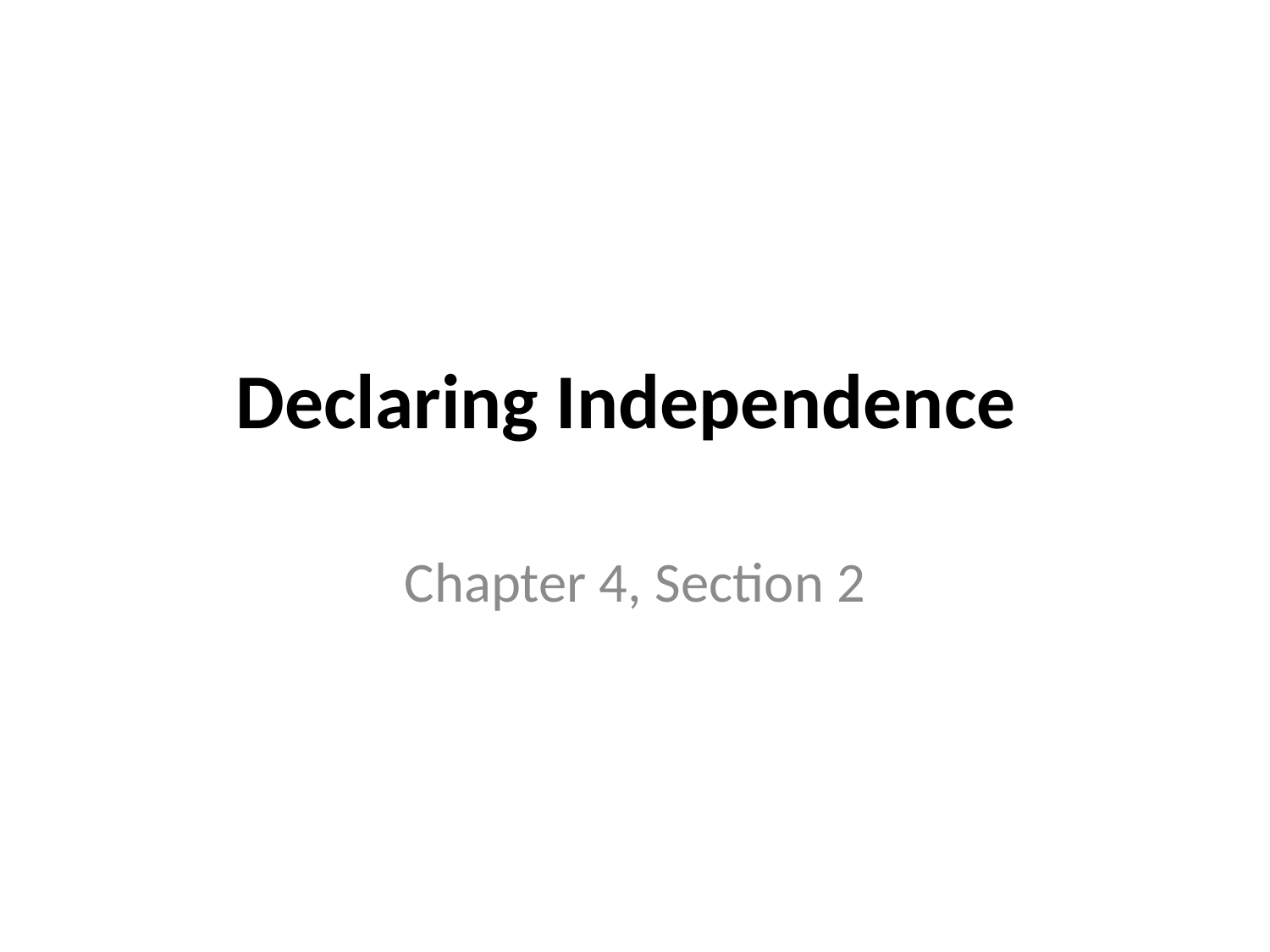

# Declaring Independence
Chapter 4, Section 2